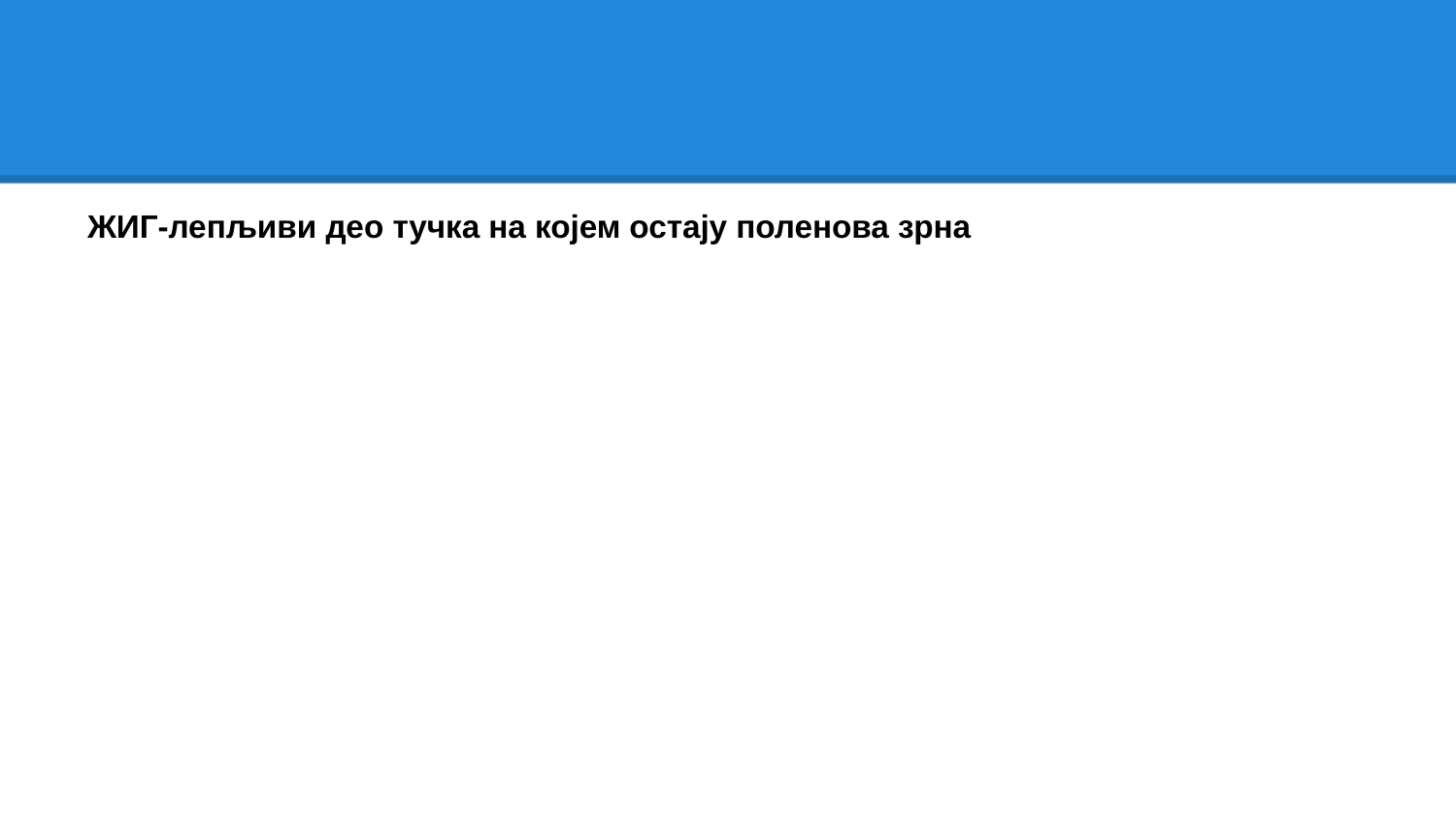

#
ЖИГ-лепљиви део тучка на којем остају поленова зрна